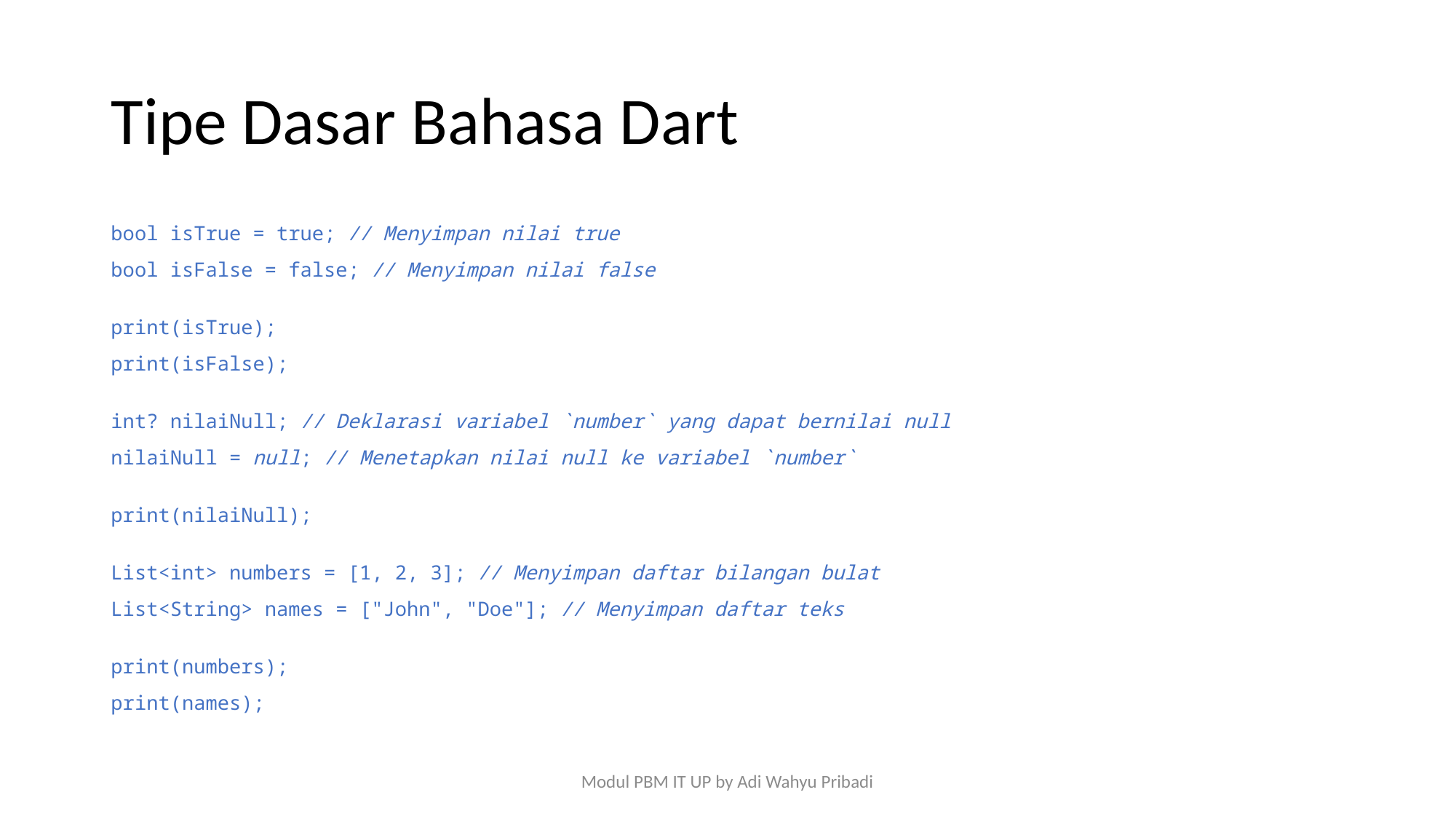

# Tipe Dasar Bahasa Dart
bool isTrue = true; // Menyimpan nilai true
bool isFalse = false; // Menyimpan nilai false
print(isTrue);
print(isFalse);
int? nilaiNull; // Deklarasi variabel `number` yang dapat bernilai null
nilaiNull = null; // Menetapkan nilai null ke variabel `number`
print(nilaiNull);
List<int> numbers = [1, 2, 3]; // Menyimpan daftar bilangan bulat
List<String> names = ["John", "Doe"]; // Menyimpan daftar teks
print(numbers);
print(names);
Modul PBM IT UP by Adi Wahyu Pribadi